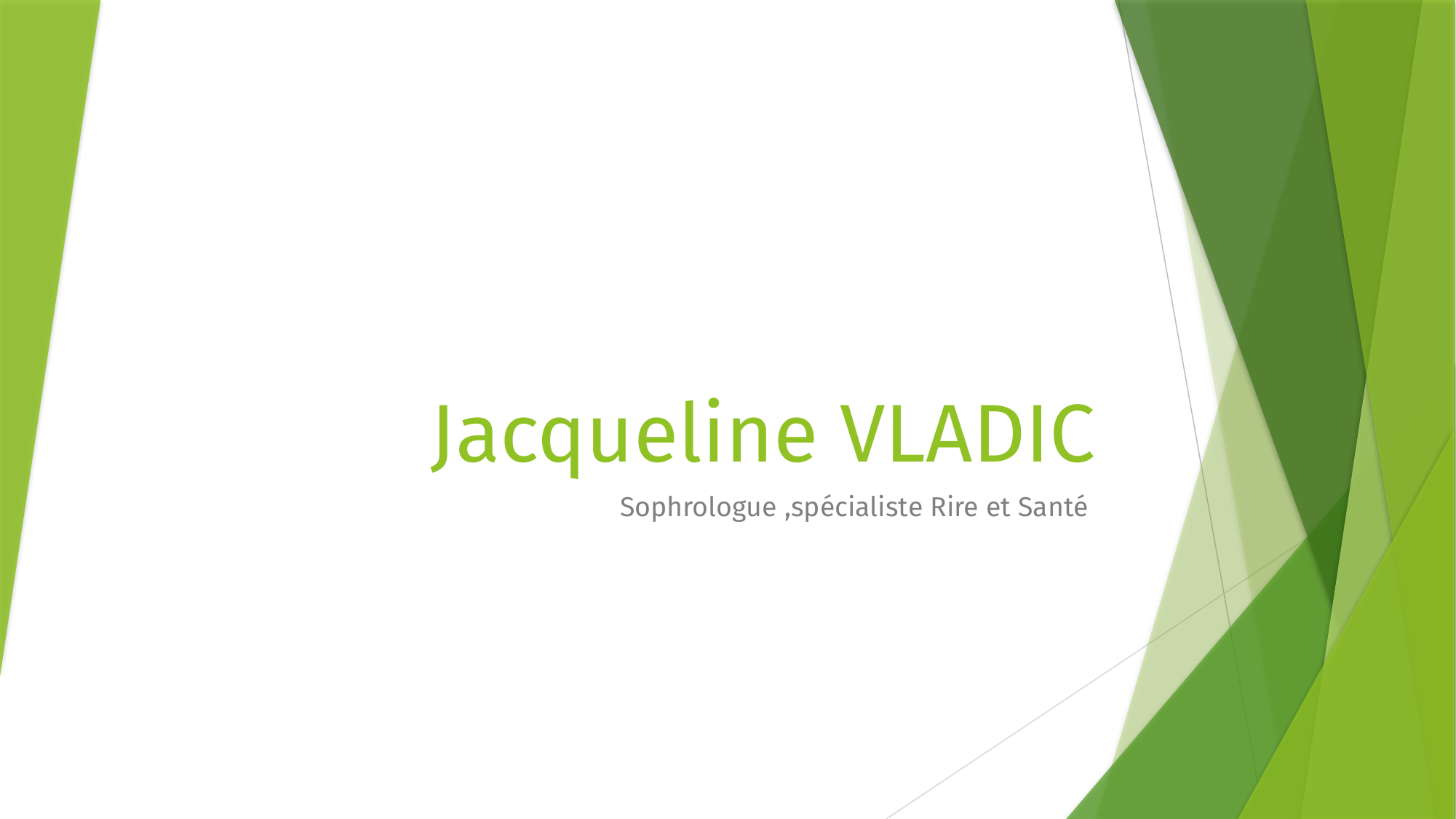

# Jacqueline VLADIC
Sophrologue ,spécialiste Rire et Santé